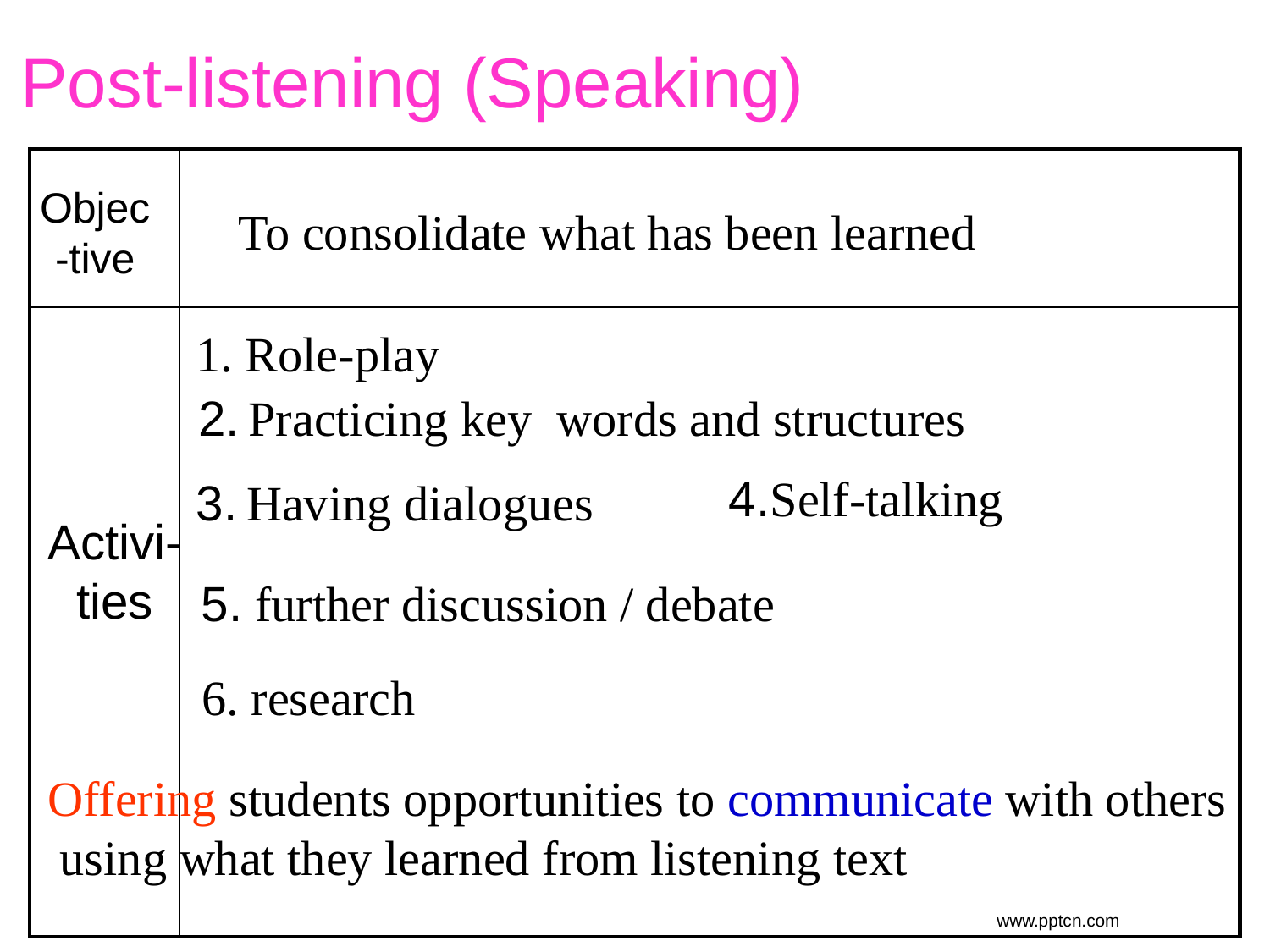

Post-listening (Speaking)
|  |  |
| --- | --- |
|  |  |
Objec
-tive
To consolidate what has been learned
1. Role-play
2. Practicing key  words and structures
4.Self-talking
3. Having dialogues
Activi-
ties
5. further discussion / debate
6. research
Offering students opportunities to communicate with others
 using what they learned from listening text
www.pptcn.com